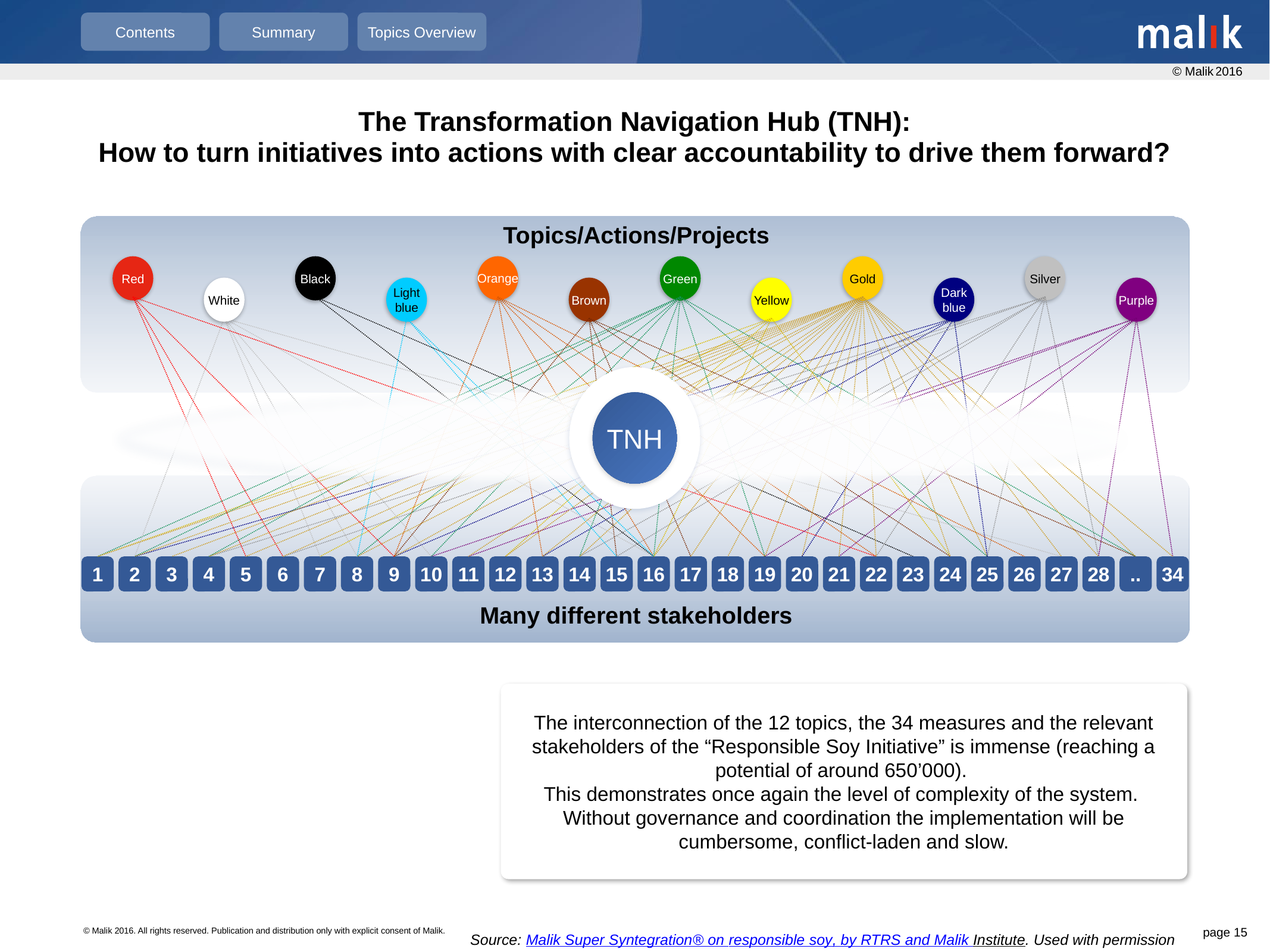

# The Transformation Navigation Hub (TNH): How to turn initiatives into actions with clear accountability to drive them forward?

Topics/Actions/Projects
Red
Black
Orange
Green
Gold
Silver
White
Light
blue
Brown
Yellow
Dark
blue
Purple
1
2
3
4
5
6
7
8
9
10
11
12
13
14
15
16
17
18
19
20
21
22
23
24
25
26
27
28
..
34
Many different stakeholders
Topics/Actions/Projects
Red
Black
Orange
Green
Gold
Silver
White
Light
blue
Brown
Yellow
Dark
blue
Purple

TNH

1
2
3
4
5
6
7
8
9
10
11
12
13
14
15
16
17
18
19
20
21
22
23
24
25
26
27
28
..
34
Many different stakeholders

The interconnection of the 12 topics, the 34 measures and the relevant stakeholders of the “Responsible Soy Initiative” is immense (reaching a potential of around 650’000).
This demonstrates once again the level of complexity of the system.
Without governance and coordination the implementation will be cumbersome, conflict-laden and slow.
Source: Malik Super Syntegration® on responsible soy, by RTRS and Malik Institute. Used with permission